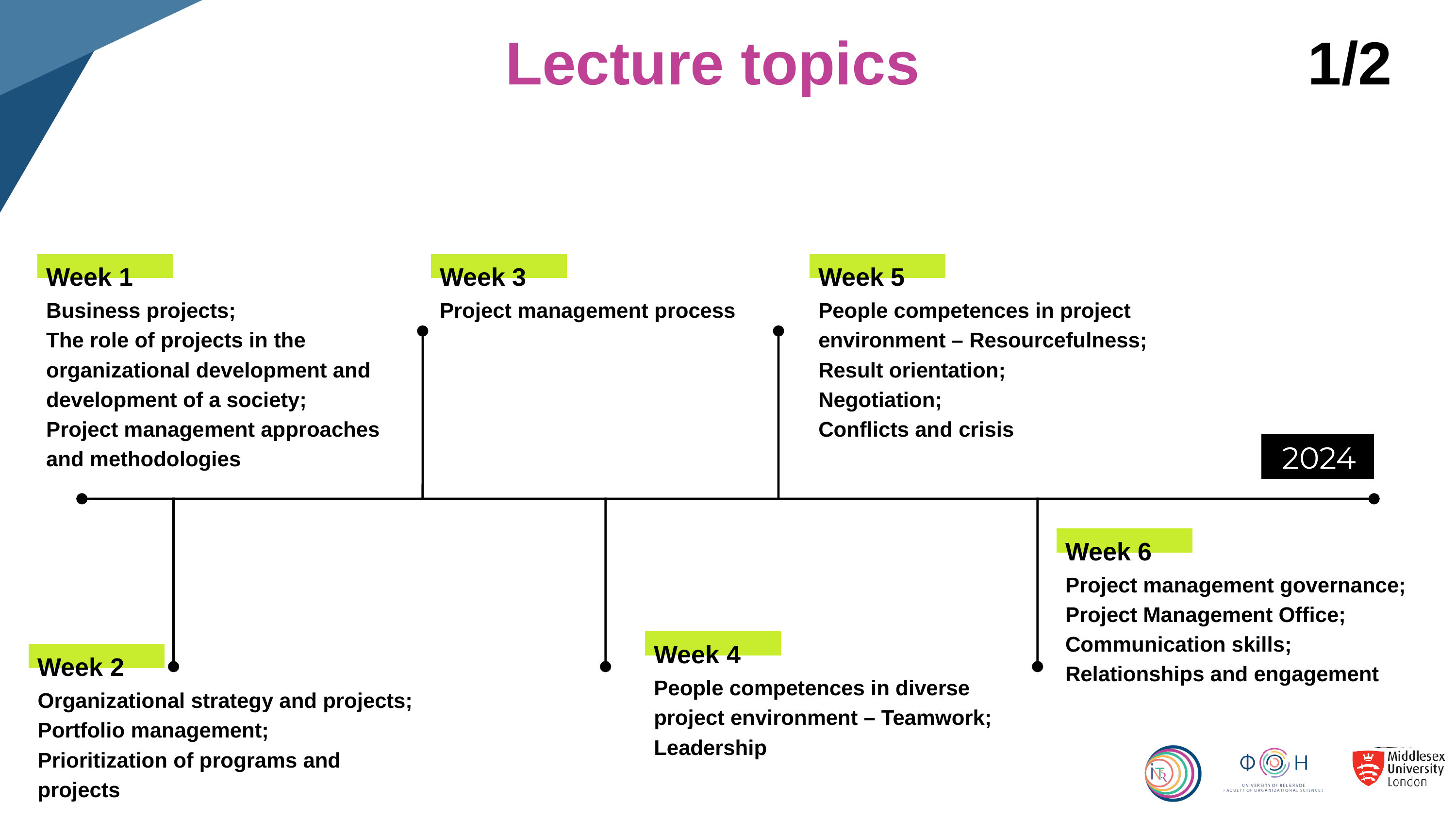

Lecture topics

1/2

Week 1

Week 3

Week 5

Business projects;
The role of projects in the organizational development and development of a society;
Project management approaches and methodologies
Project management process

People competences in project environment – Resourcefulness; Result orientation;
Negotiation;
Conflicts and crisis

2024

Week 6

Project management governance;
Project Management Office;
Communication skills;
Relationships and engagement

Week 4

Week 2

People competences in diverse project environment – Teamwork;
Leadership

Organizational strategy and projects;
Portfolio management;
Prioritization of programs and projects